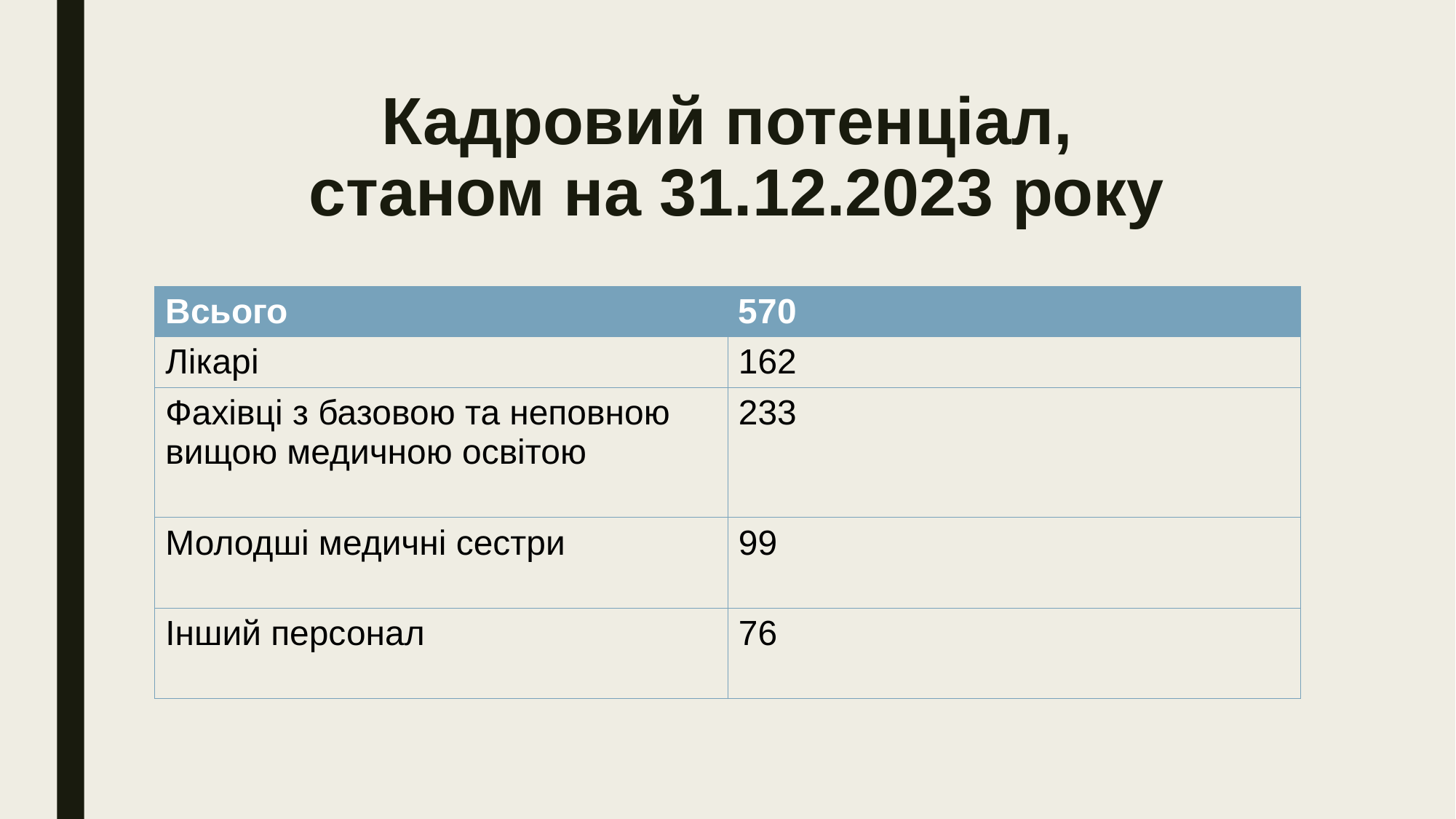

Кадровий потенціал,
станом на 31.12.2023 року
| Всього | 570 |
| --- | --- |
| Лікарі | 162 |
| Фахівці з базовою та неповною вищою медичною освітою | 233 |
| Молодші медичні сестри | 99 |
| Інший персонал | 76 |